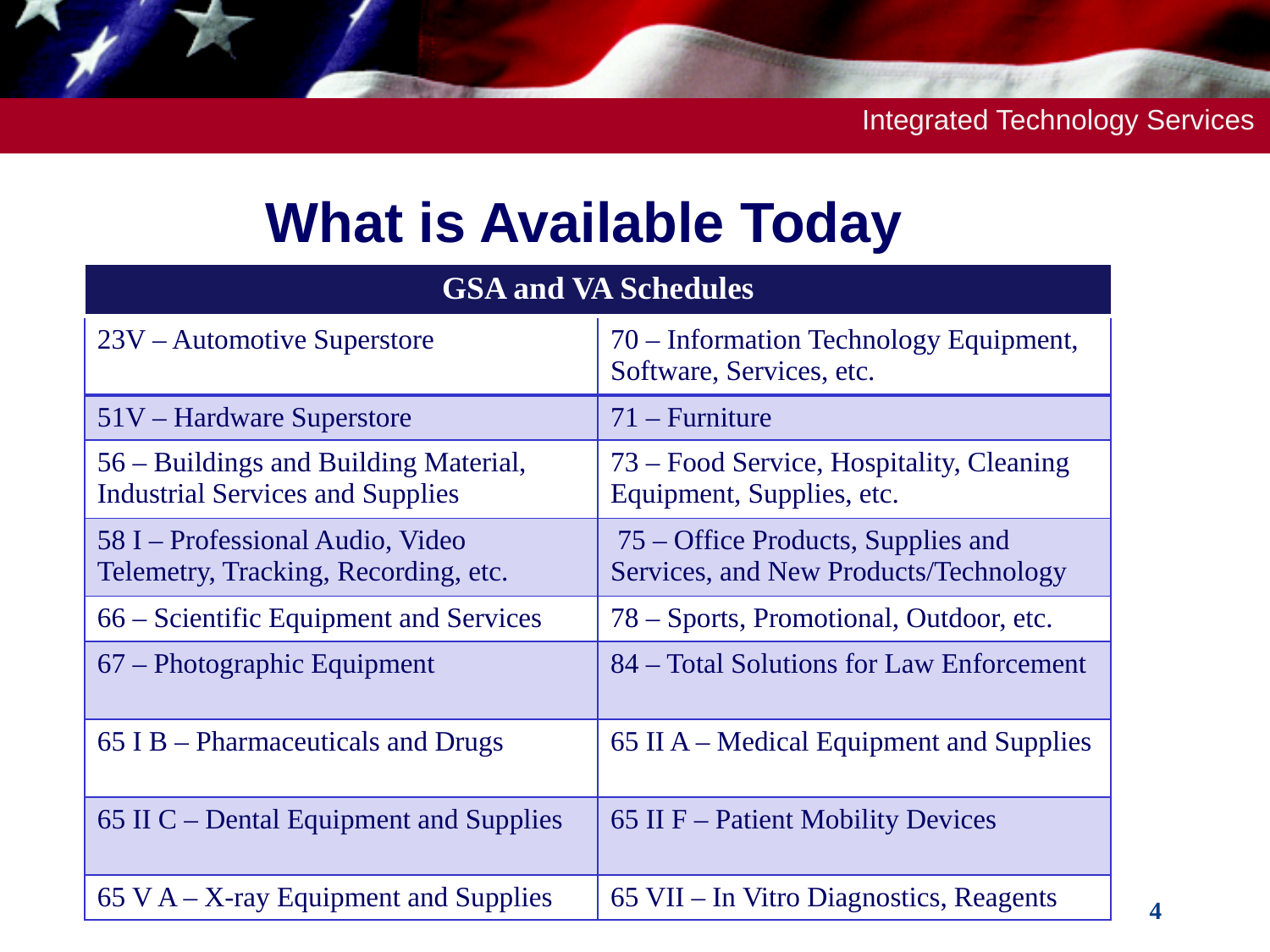

Integrated Technology Services
# What is Available Today
| GSA and VA Schedules |
| --- |
| 23V – Automotive Superstore | 70 – Information Technology Equipment, Software, Services, etc. |
| --- | --- |
| 51V – Hardware Superstore | 71 – Furniture |
| 56 – Buildings and Building Material, Industrial Services and Supplies | 73 – Food Service, Hospitality, Cleaning Equipment, Supplies, etc. |
| 58 I – Professional Audio, Video Telemetry, Tracking, Recording, etc. | 75 – Office Products, Supplies and Services, and New Products/Technology |
| 66 – Scientific Equipment and Services | 78 – Sports, Promotional, Outdoor, etc. |
| 67 – Photographic Equipment | 84 – Total Solutions for Law Enforcement |
| 65 I B – Pharmaceuticals and Drugs | 65 II A – Medical Equipment and Supplies |
| 65 II C – Dental Equipment and Supplies | 65 II F – Patient Mobility Devices |
| 65 V A – X-ray Equipment and Supplies | 65 VII – In Vitro Diagnostics, Reagents |

4